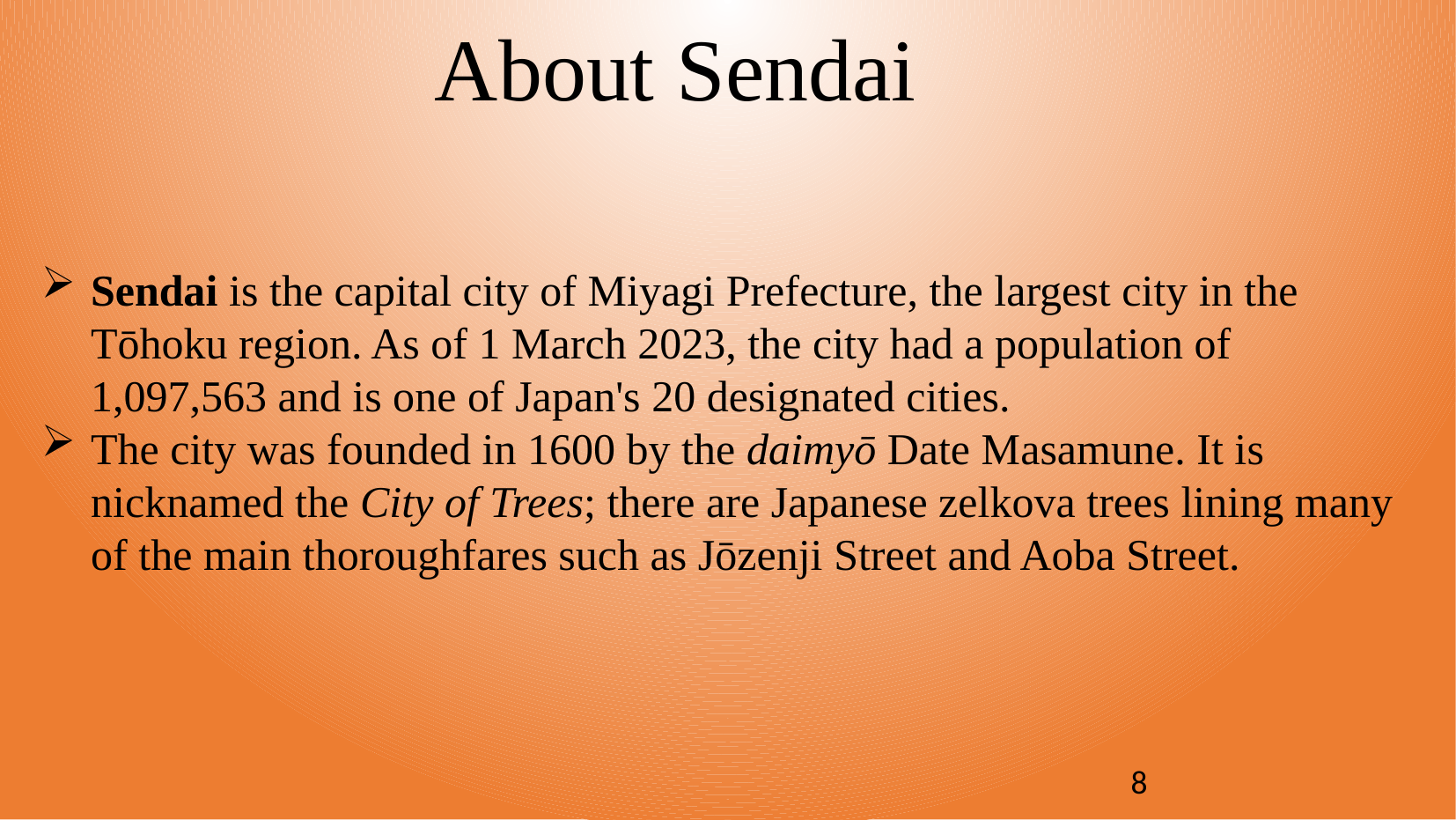

About Sendai
Sendai is the capital city of Miyagi Prefecture, the largest city in the Tōhoku region. As of 1 March 2023, the city had a population of 1,097,563 and is one of Japan's 20 designated cities.
The city was founded in 1600 by the daimyō Date Masamune. It is nicknamed the City of Trees; there are Japanese zelkova trees lining many of the main thoroughfares such as Jōzenji Street and Aoba Street.
8